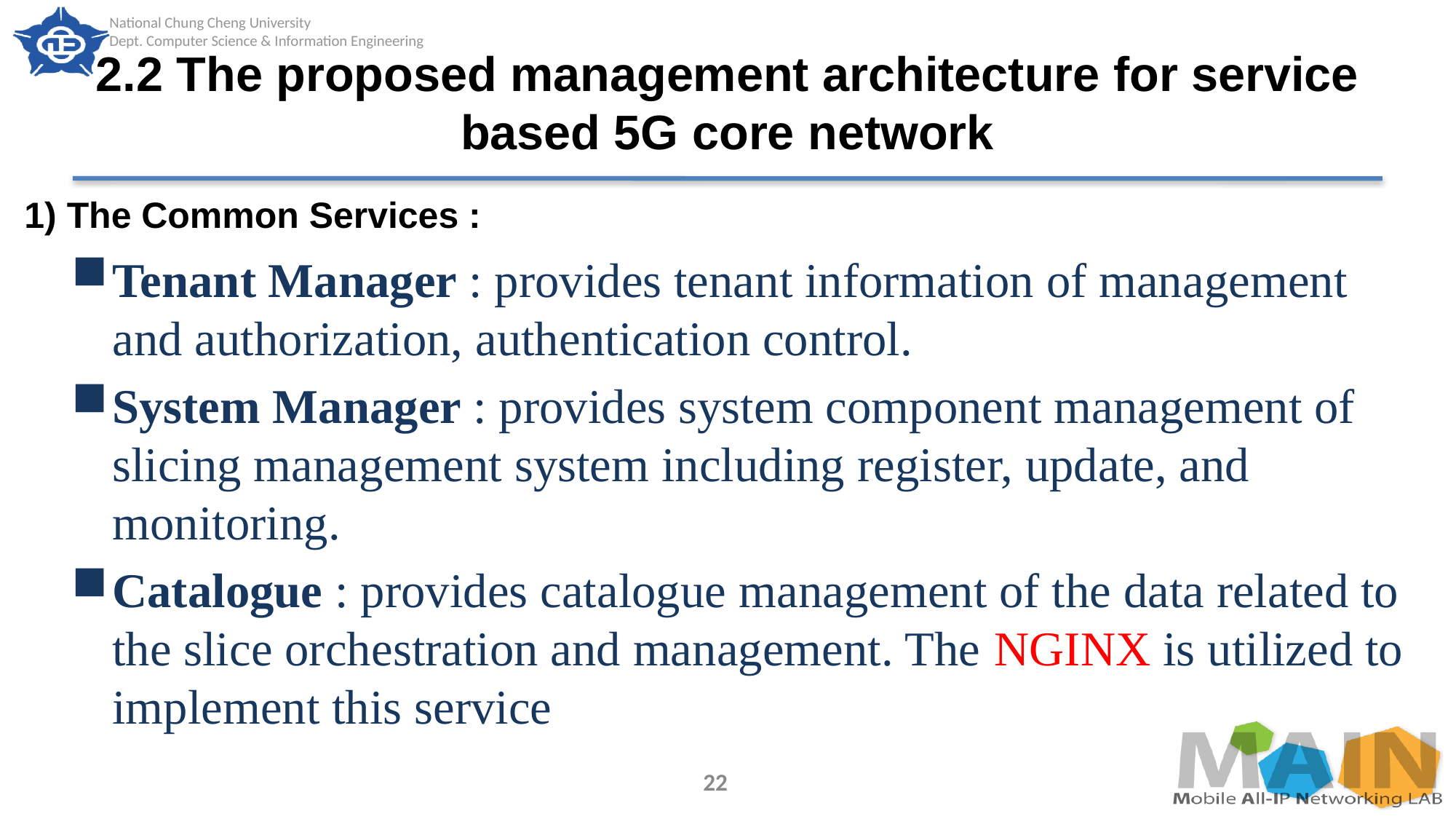

# 2.2 The proposed management architecture for service based 5G core network
1) The Common Services :
Tenant Manager : provides tenant information of management and authorization, authentication control.
System Manager : provides system component management of slicing management system including register, update, and monitoring.
Catalogue : provides catalogue management of the data related to the slice orchestration and management. The NGINX is utilized to implement this service
22